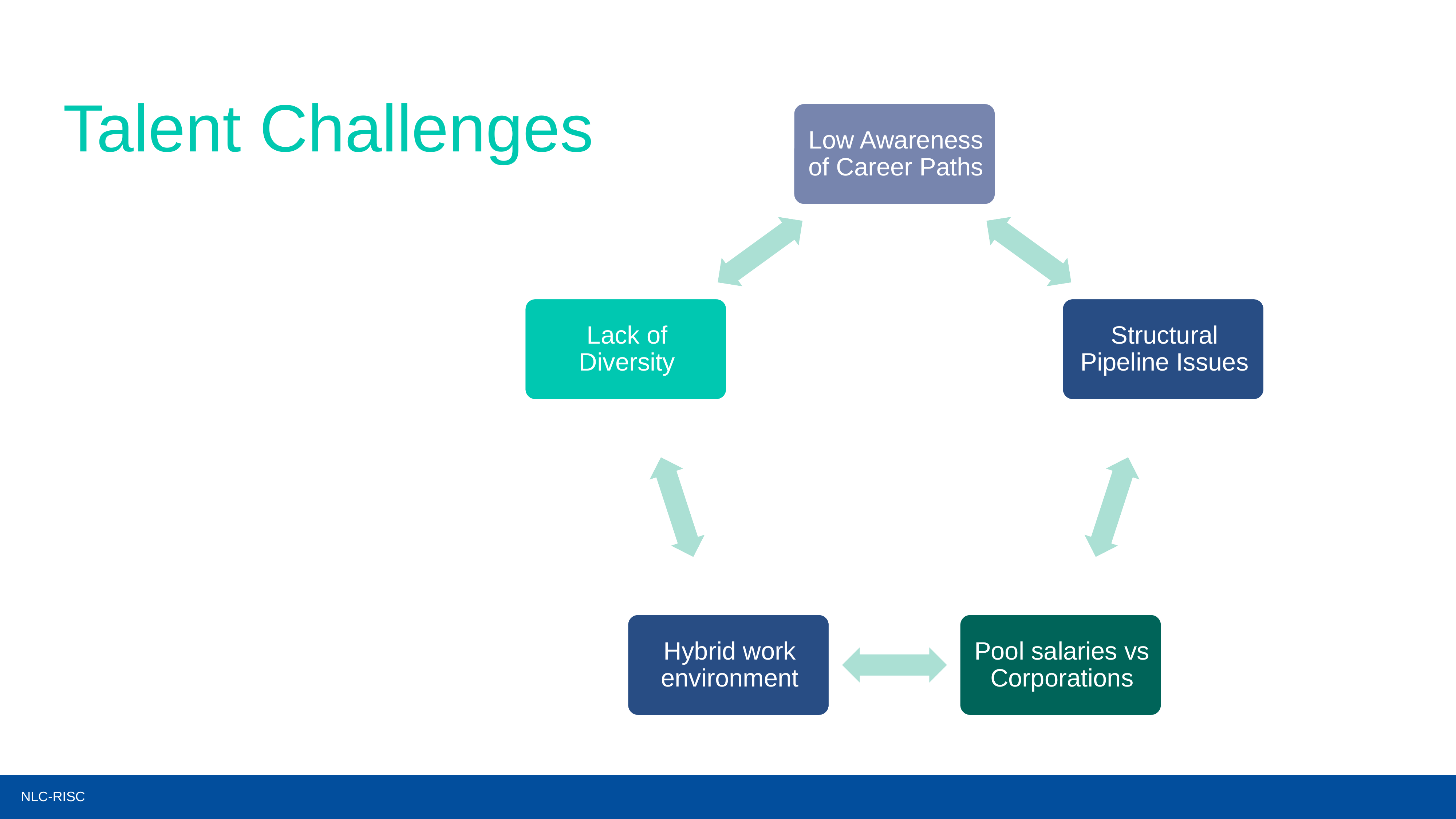

Talent Challenges
Low Awareness of Career Paths

Structural Pipeline Issues

Pool salaries vs Corporations

Hybrid work environment

Lack of Diversity